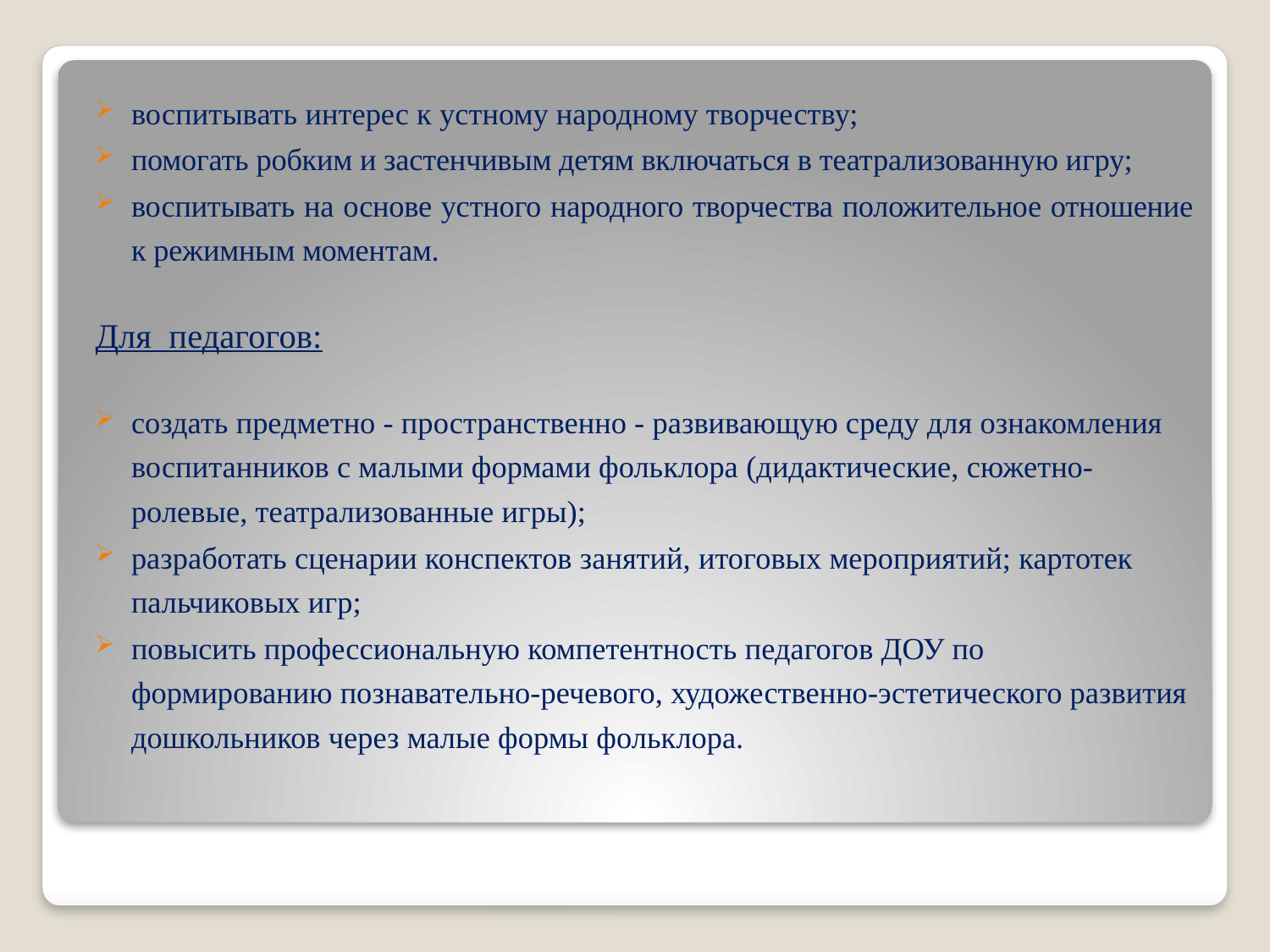

воспитывать интерес к устному народному творчеству;
помогать робким и застенчивым детям включаться в театрализованную игру;
воспитывать на основе устного народного творчества положительное отношение к режимным моментам.

Для  педагогов:

создать предметно - пространственно - развивающую среду для ознакомления воспитанников с малыми формами фольклора (дидактические, сюжетно-ролевые, театрализованные игры);
разработать сценарии конспектов занятий, итоговых мероприятий; картотек пальчиковых игр;
повысить профессиональную компетентность педагогов ДОУ по формированию познавательно-речевого, художественно-эстетического развития дошкольников через малые формы фольклора.